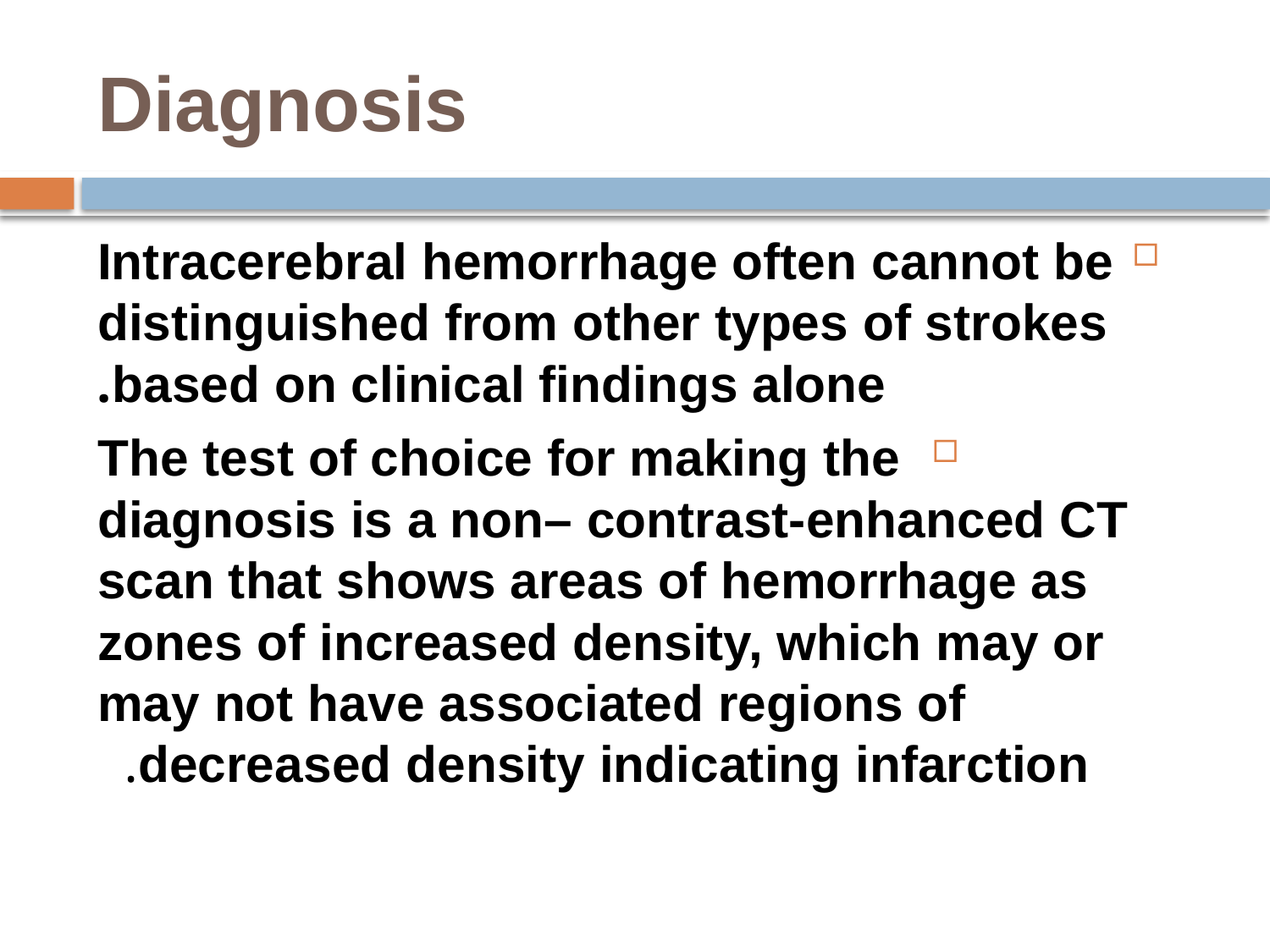

# Diagnosis
Intracerebral hemorrhage often cannot be distinguished from other types of strokes based on clinical findings alone.
 The test of choice for making the diagnosis is a non– contrast-enhanced CT scan that shows areas of hemorrhage as zones of increased density, which may or may not have associated regions of decreased density indicating infarction.